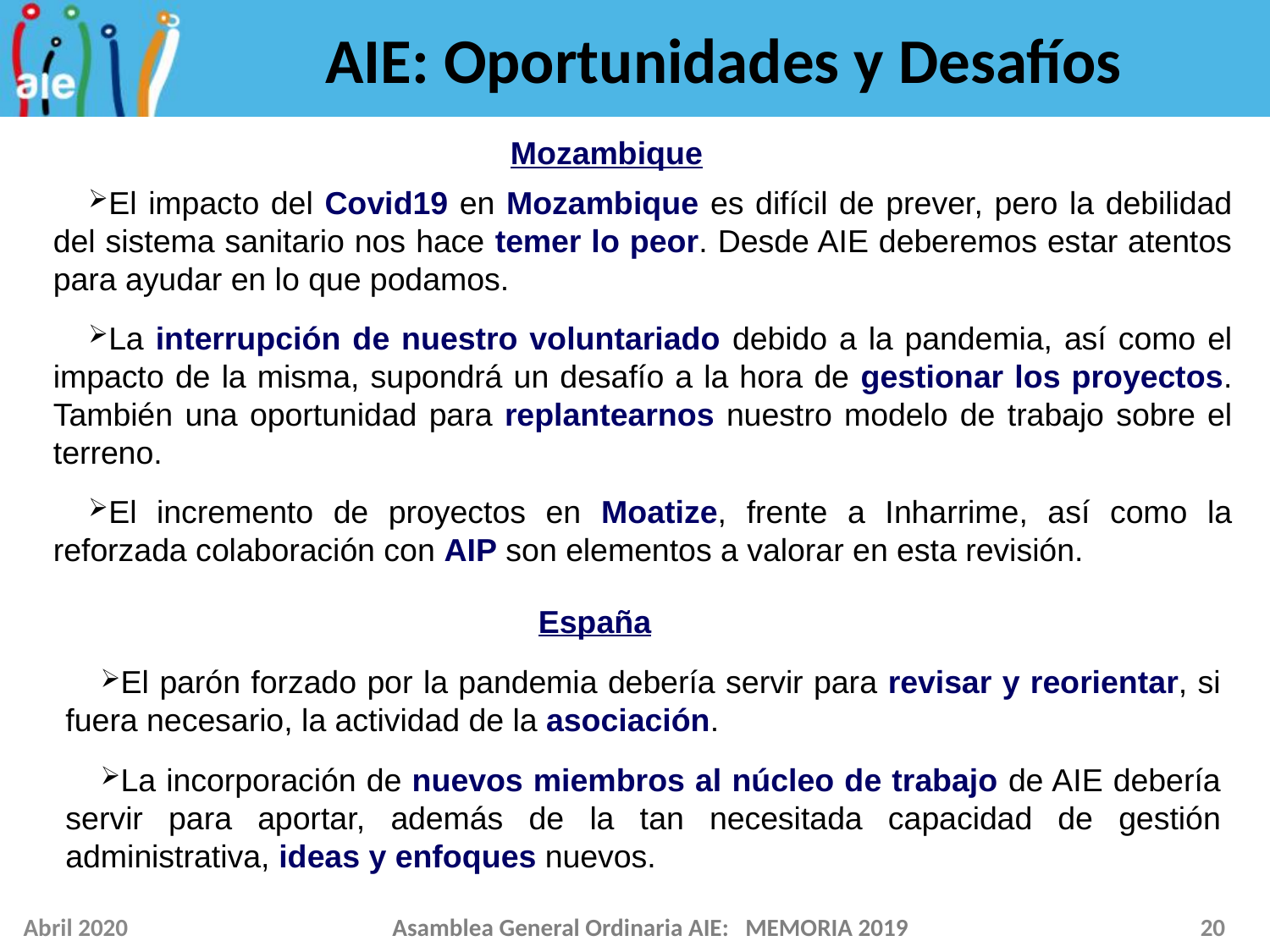

# AIE: Oportunidades y Desafíos
Mozambique
El impacto del Covid19 en Mozambique es difícil de prever, pero la debilidad del sistema sanitario nos hace temer lo peor. Desde AIE deberemos estar atentos para ayudar en lo que podamos.
La interrupción de nuestro voluntariado debido a la pandemia, así como el impacto de la misma, supondrá un desafío a la hora de gestionar los proyectos. También una oportunidad para replantearnos nuestro modelo de trabajo sobre el terreno.
El incremento de proyectos en Moatize, frente a Inharrime, así como la reforzada colaboración con AIP son elementos a valorar en esta revisión.

España
El parón forzado por la pandemia debería servir para revisar y reorientar, si fuera necesario, la actividad de la asociación.
La incorporación de nuevos miembros al núcleo de trabajo de AIE debería servir para aportar, además de la tan necesitada capacidad de gestión administrativa, ideas y enfoques nuevos.
Abril 2020
Asamblea General Ordinaria AIE:   MEMORIA 2019
20